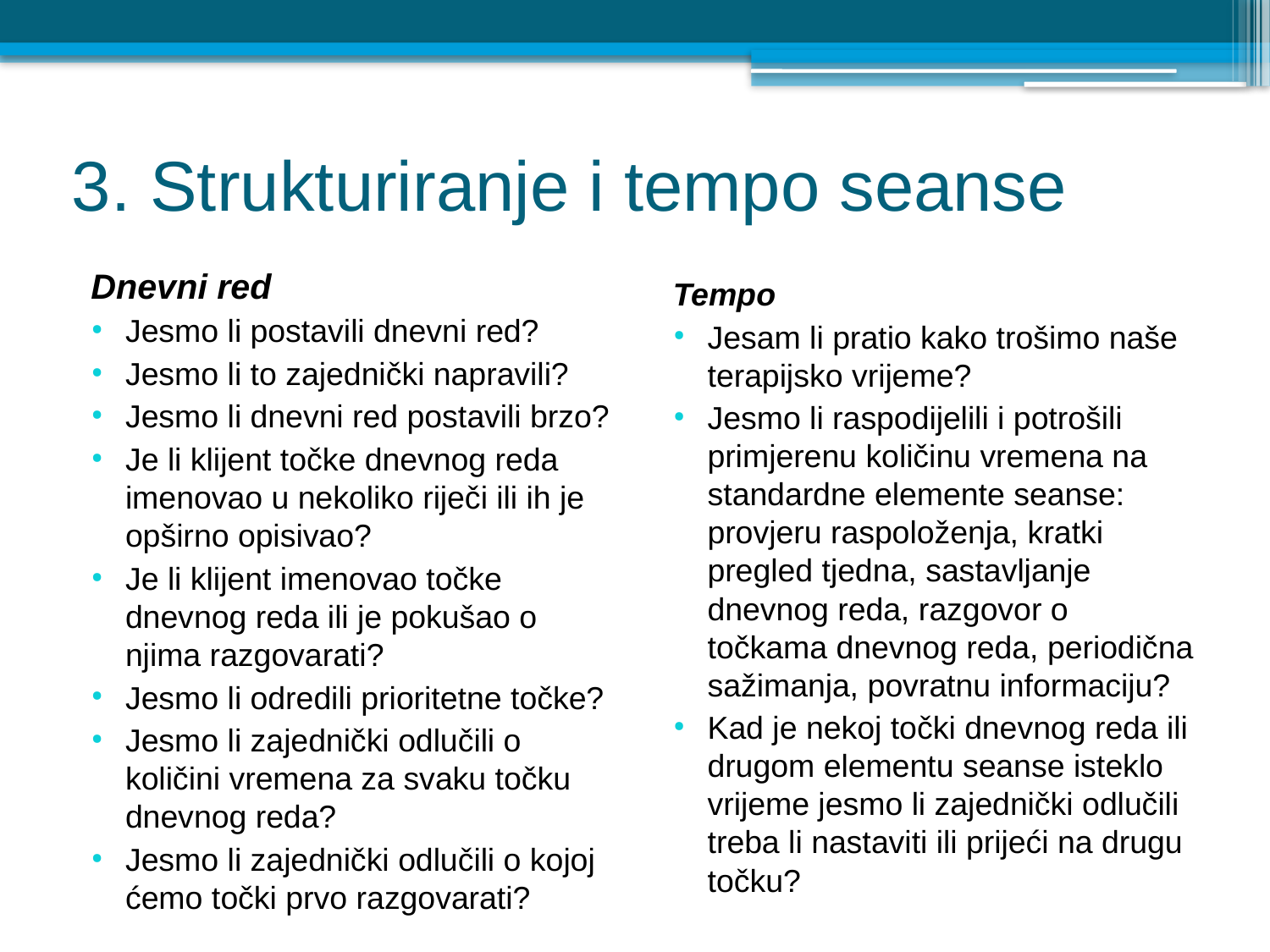

# 3. Strukturiranje i tempo seanse
Dnevni red
Jesmo li postavili dnevni red?
Jesmo li to zajednički napravili?
Jesmo li dnevni red postavili brzo?
Je li klijent točke dnevnog reda imenovao u nekoliko riječi ili ih je opširno opisivao?
Je li klijent imenovao točke dnevnog reda ili je pokušao o njima razgovarati?
Jesmo li odredili prioritetne točke?
Jesmo li zajednički odlučili o količini vremena za svaku točku dnevnog reda?
Jesmo li zajednički odlučili o kojoj ćemo točki prvo razgovarati?
Tempo
Jesam li pratio kako trošimo naše terapijsko vrijeme?
Jesmo li raspodijelili i potrošili primjerenu količinu vremena na standardne elemente seanse: provjeru raspoloženja, kratki pregled tjedna, sastavljanje dnevnog reda, razgovor o točkama dnevnog reda, periodična sažimanja, povratnu informaciju?
Kad je nekoj točki dnevnog reda ili drugom elementu seanse isteklo vrijeme jesmo li zajednički odlučili treba li nastaviti ili prijeći na drugu točku?